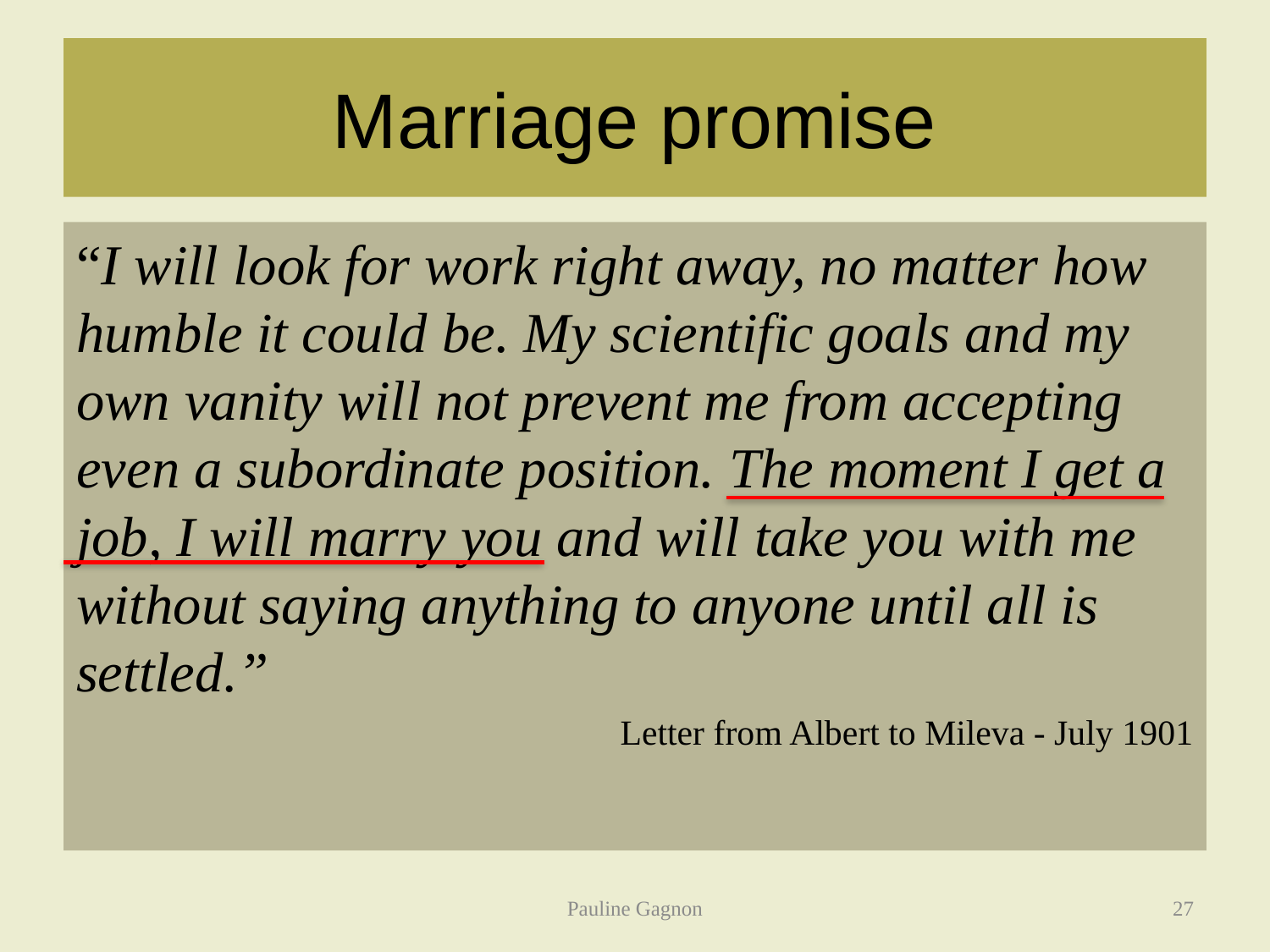

# Marriage promise
“I will look for work right away, no matter how humble it could be. My scientific goals and my own vanity will not prevent me from accepting even a subordinate position. The moment I get a job, I will marry you and will take you with me without saying anything to anyone until all is settled.”
Letter from Albert to Mileva - July 1901
Pauline Gagnon
27